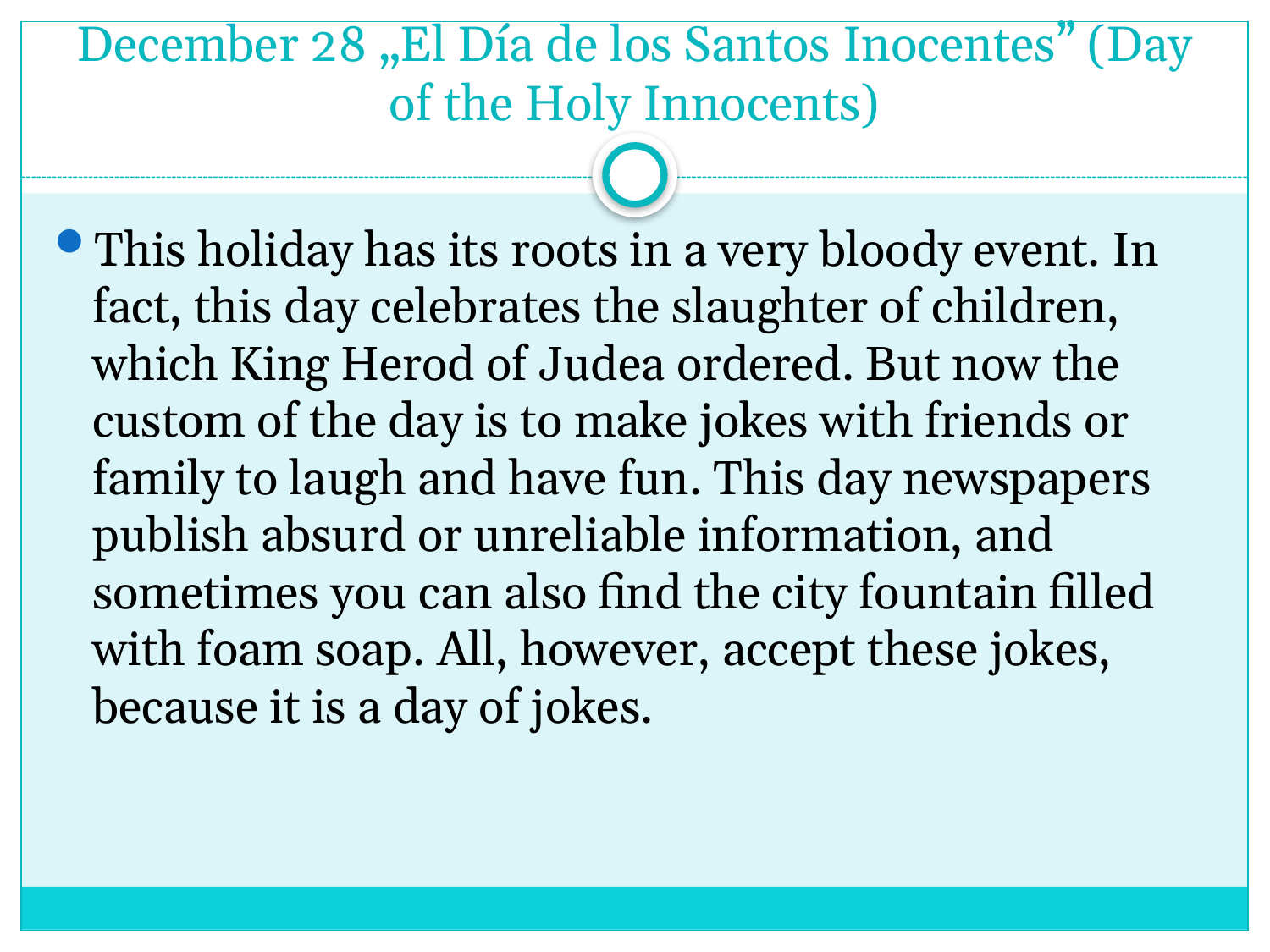

# December 28 „El Día de los Santos Inocentes” (Day of the Holy Innocents)
This holiday has its roots in a very bloody event. In fact, this day celebrates the slaughter of children, which King Herod of Judea ordered. But now the custom of the day is to make jokes with friends or family to laugh and have fun. This day newspapers publish absurd or unreliable information, and sometimes you can also find the city fountain filled with foam soap. All, however, accept these jokes, because it is a day of jokes.